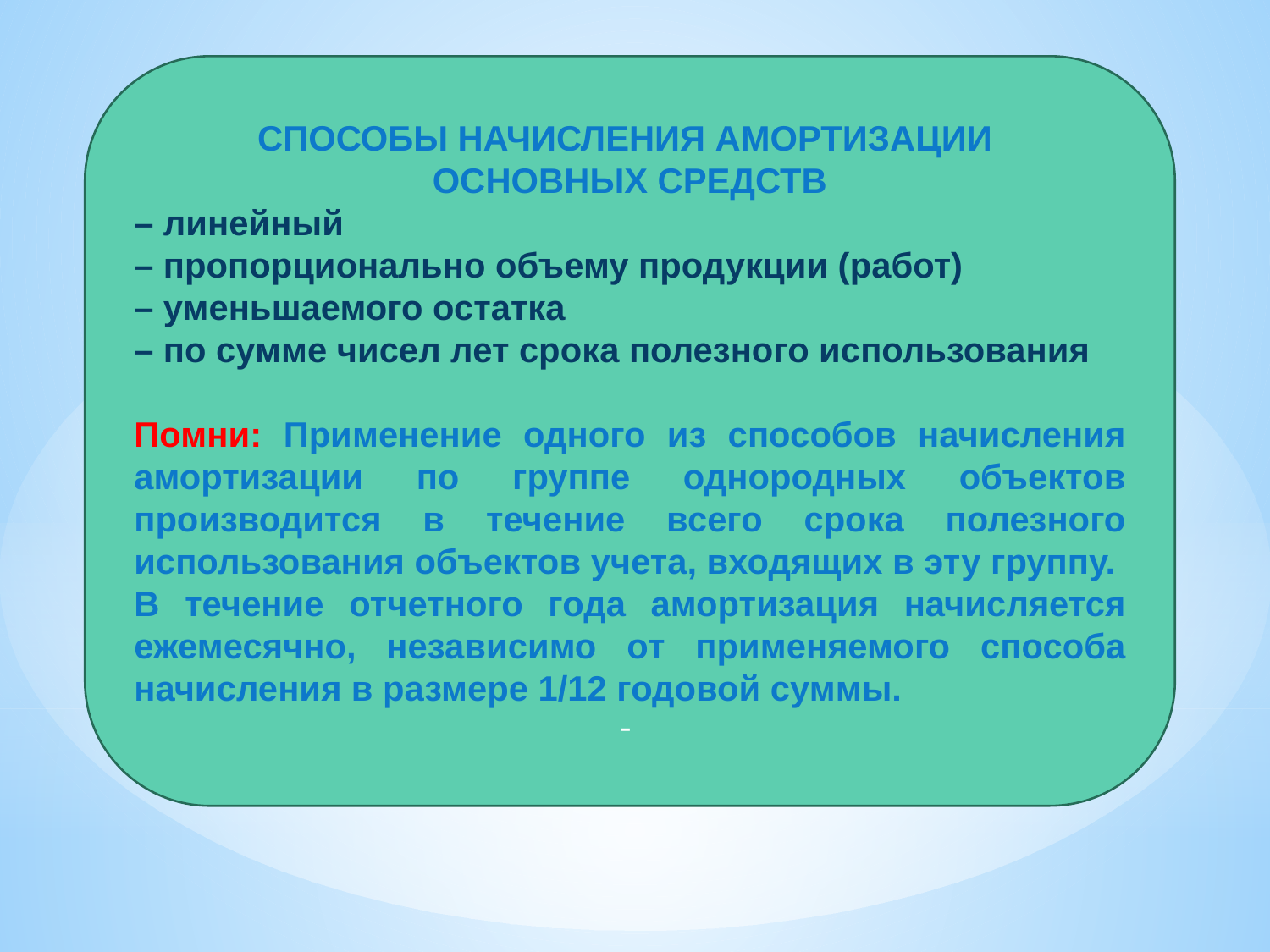

СПОСОБЫ НАЧИСЛЕНИЯ АМОРТИЗАЦИИ
ОСНОВНЫХ СРЕДСТВ
– линейный
– пропорционально объему продукции (работ)
– уменьшаемого остатка
– по сумме чисел лет срока полезного использования

Помни: Применение одного из способов начисления амортизации по группе однородных объектов производится в течение всего срока полезного использования объектов учета, входящих в эту группу.
В течение отчетного года амортизация начисляется ежемесячно, независимо от применяемого способа начисления в размере 1/12 годовой суммы.
-